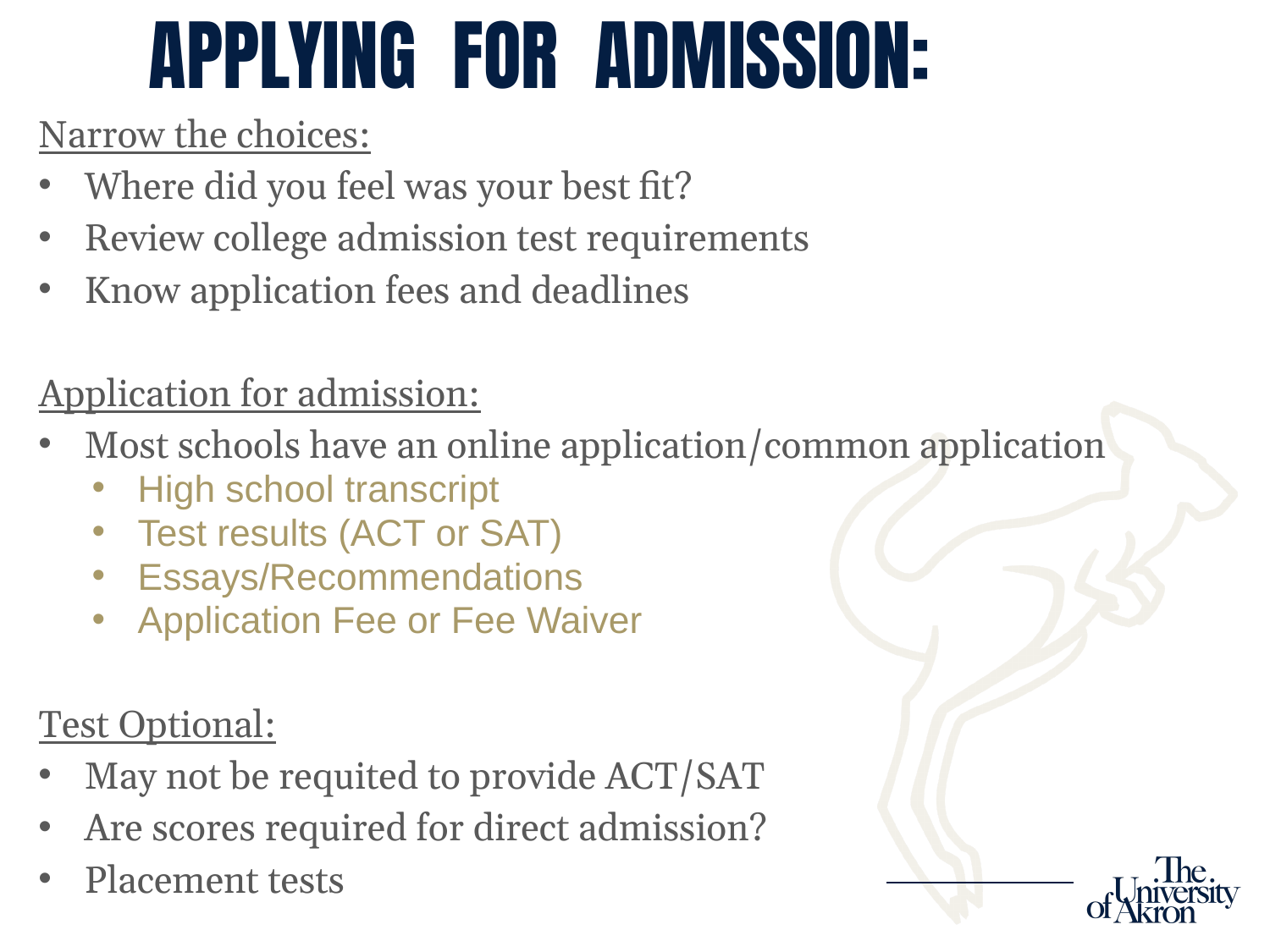

# Applying  for  Admission:
Narrow the choices:
Where did you feel was your best fit?
Review college admission test requirements
Know application fees and deadlines

Application for admission:
Most schools have an online application/common application
High school transcript
Test results (ACT or SAT)
Essays/Recommendations
Application Fee or Fee Waiver

Test Optional:
May not be requited to provide ACT/SAT
Are scores required for direct admission?
Placement tests